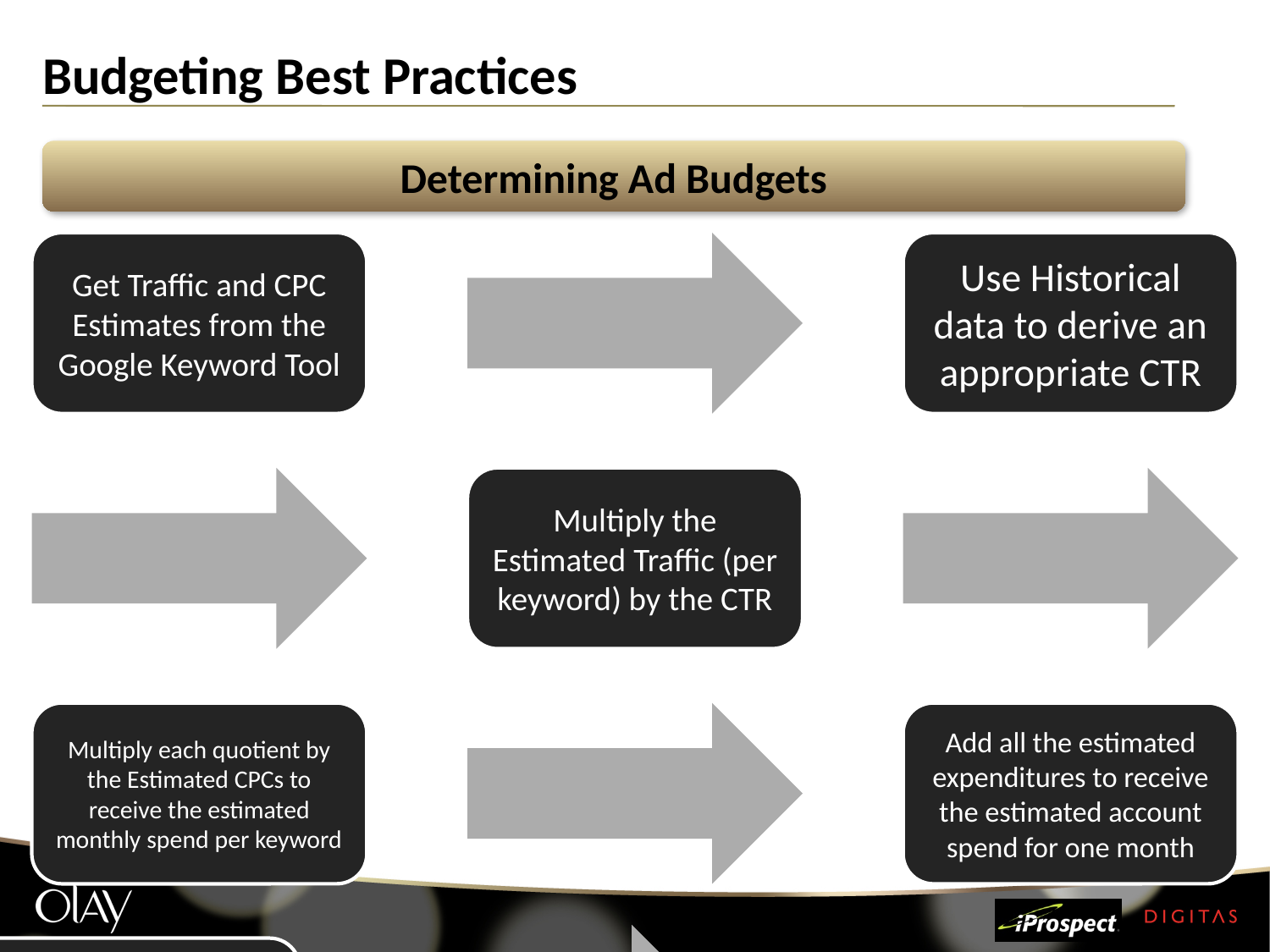

# Budgeting Best Practices
Determining Ad Budgets
Get Traffic and CPC Estimates from the Google Keyword Tool
Use Historical data to derive an appropriate CTR
Multiply the Estimated Traffic (per keyword) by the CTR
Multiply each quotient by the Estimated CPCs to receive the estimated monthly spend per keyword
Add all the estimated expenditures to receive the estimated account spend for one month
121